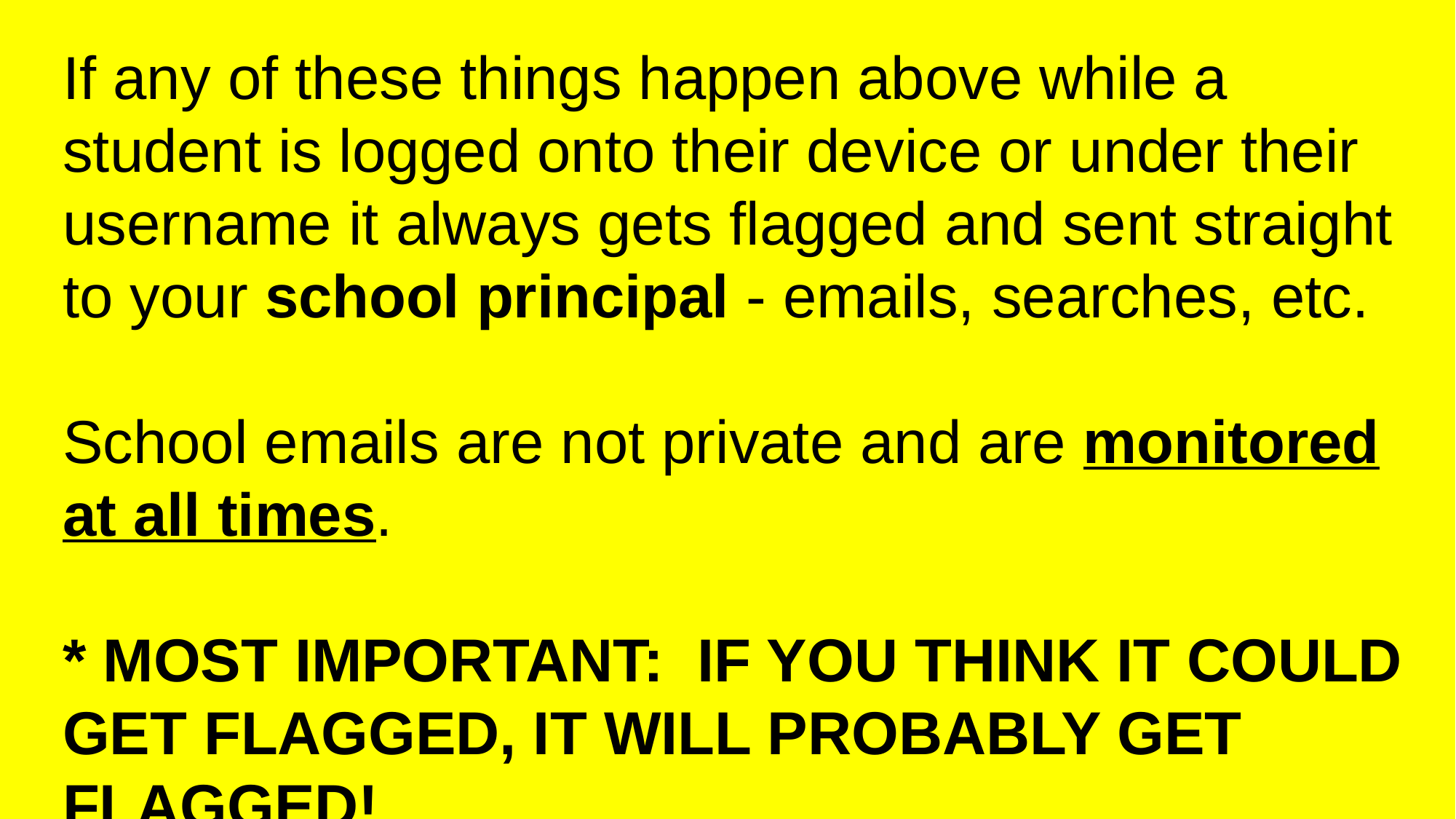

If any of these things happen above while a student is logged onto their device or under their username it always gets flagged and sent straight to your school principal - emails, searches, etc.

School emails are not private and are monitored at all times.

* MOST IMPORTANT:  IF YOU THINK IT COULD GET FLAGGED, IT WILL PROBABLY GET FLAGGED!